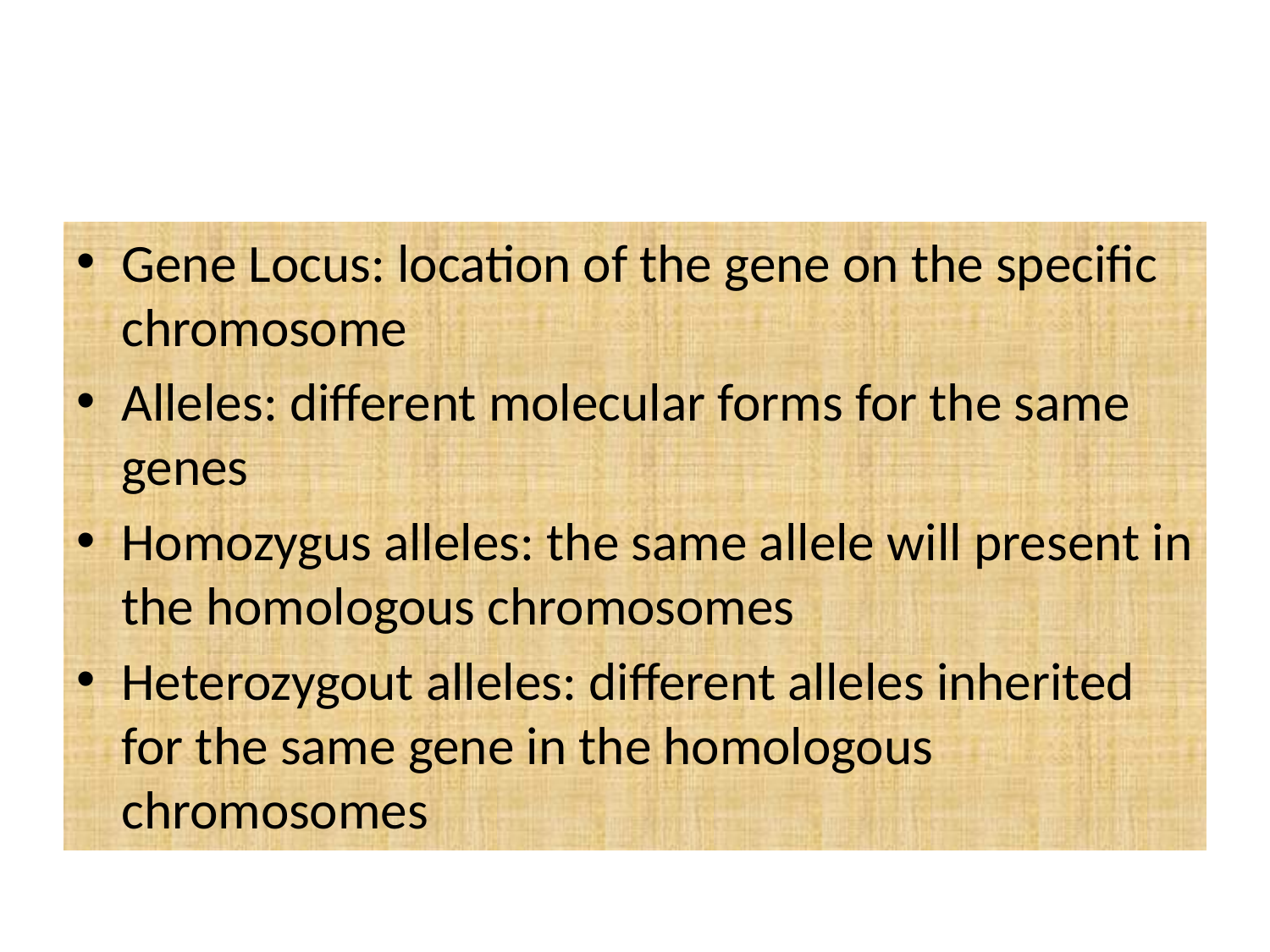

#
Gene Locus: location of the gene on the specific chromosome
Alleles: different molecular forms for the same genes
Homozygus alleles: the same allele will present in the homologous chromosomes
Heterozygout alleles: different alleles inherited for the same gene in the homologous chromosomes